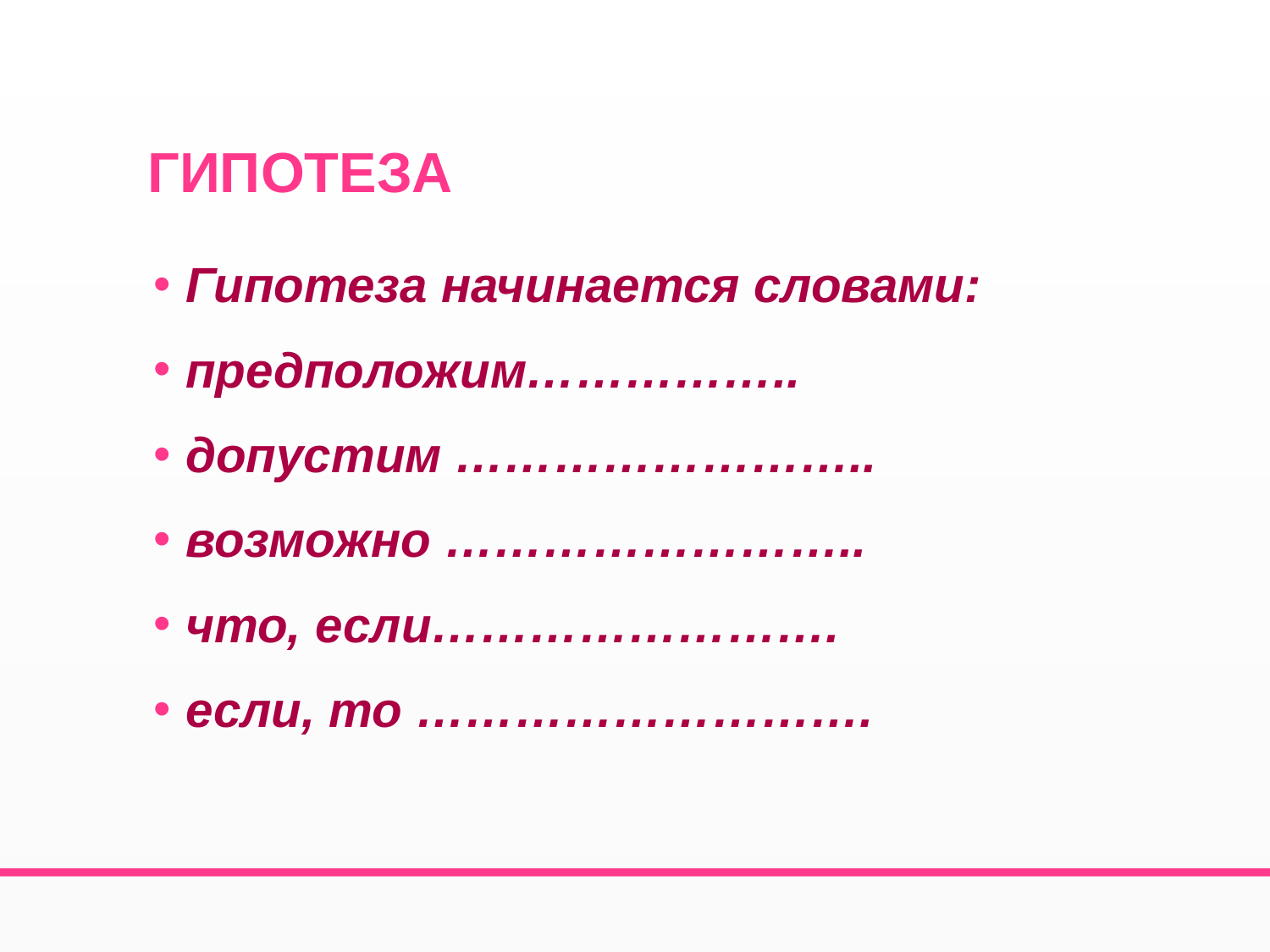

# гипотеза
Гипотеза начинается словами:
предположим……………..
допустим ……………………..
возможно ……………………..
что, если…………………….
если, то ……………………….